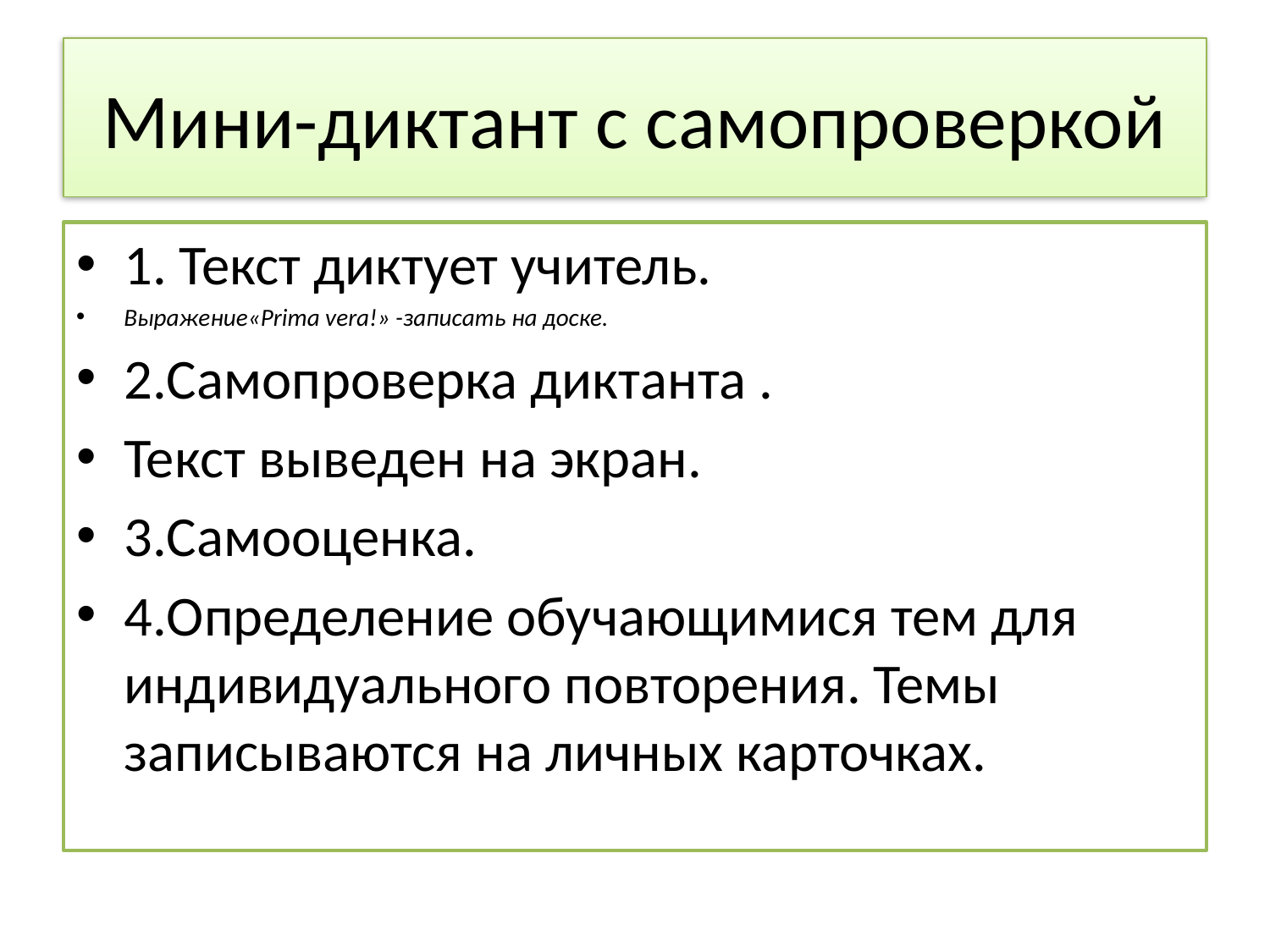

# Мини-диктант с самопроверкой
1. Текст диктует учитель.
Выражение«Prima vera!» -записать на доске.
2.Самопроверка диктанта .
Текст выведен на экран.
3.Самооценка.
4.Определение обучающимися тем для индивидуального повторения. Темы записываются на личных карточках.